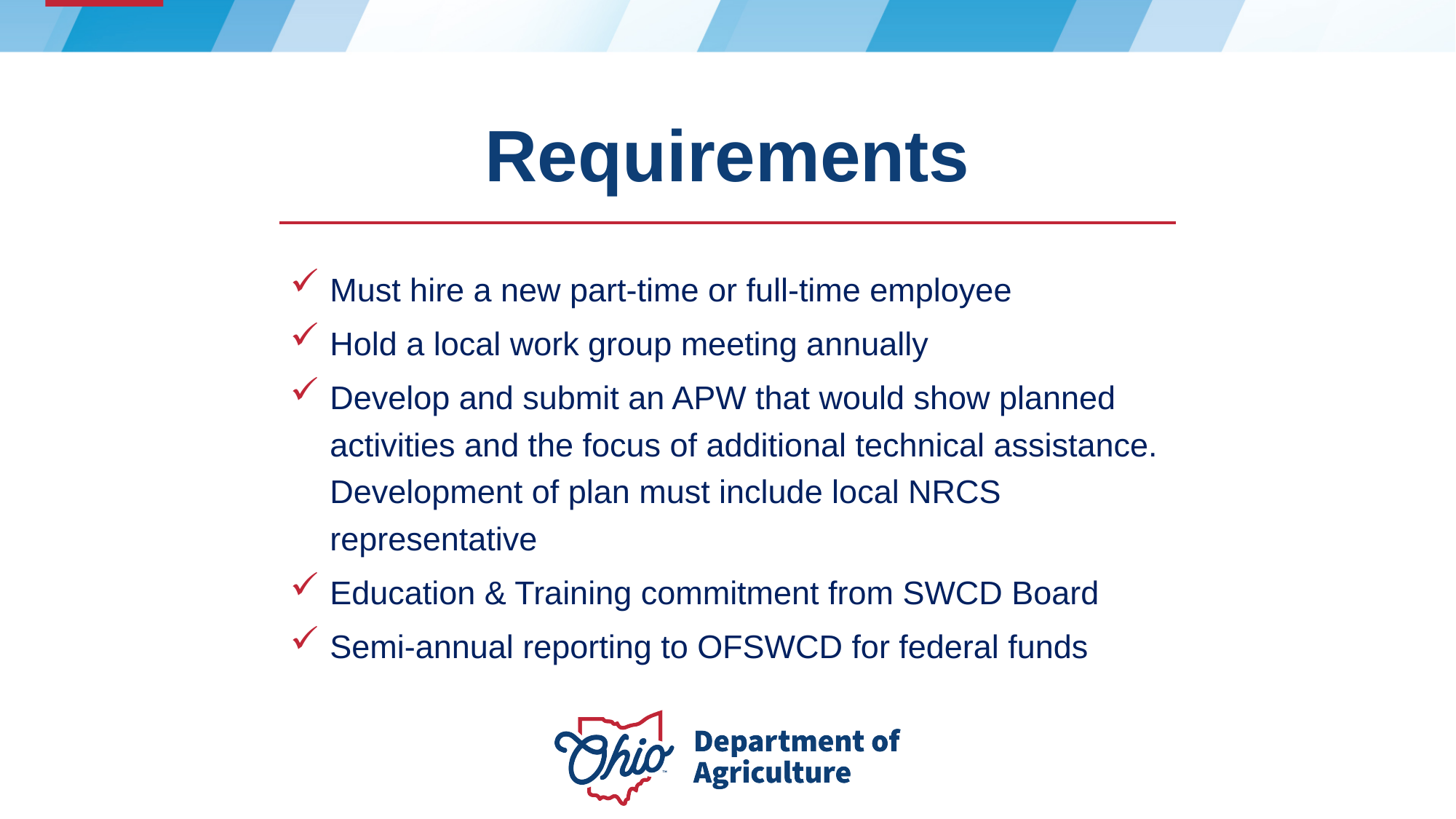

Requirements
Must hire a new part-time or full-time employee
Hold a local work group meeting annually
Develop and submit an APW that would show planned activities and the focus of additional technical assistance. Development of plan must include local NRCS representative
Education & Training commitment from SWCD Board
Semi-annual reporting to OFSWCD for federal funds